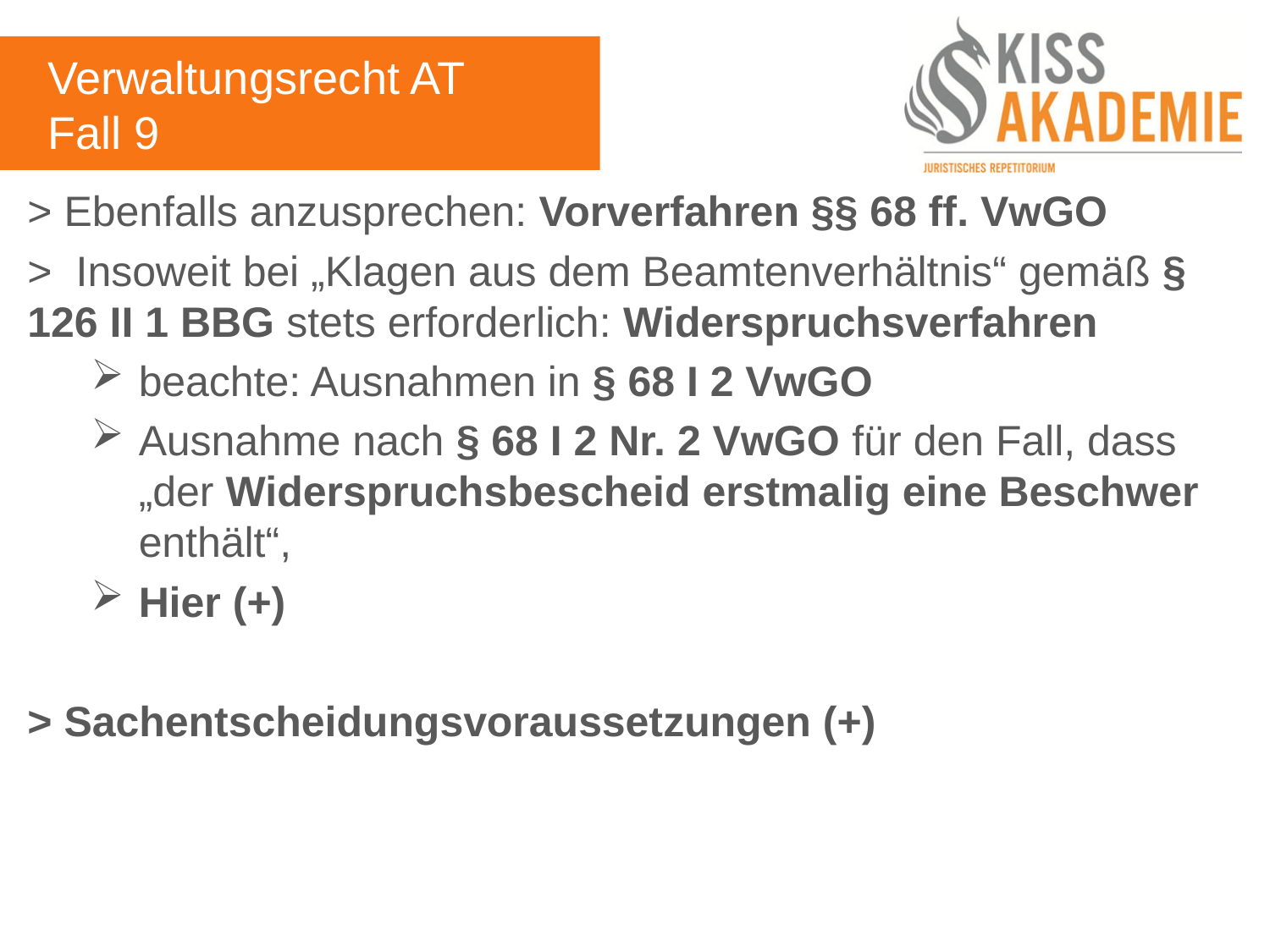

Verwaltungsrecht AT
Fall 9
> Ebenfalls anzusprechen: Vorverfahren §§ 68 ff. VwGO
>  Insoweit bei „Klagen aus dem Beamtenverhältnis“ gemäß § 126 II 1 BBG stets erforderlich: Widerspruchsverfahren
beachte: Ausnahmen in § 68 I 2 VwGO
Ausnahme nach § 68 I 2 Nr. 2 VwGO für den Fall, dass „der Widerspruchsbescheid erstmalig eine Beschwer enthält“,
Hier (+)

> Sachentscheidungsvoraussetzungen (+)